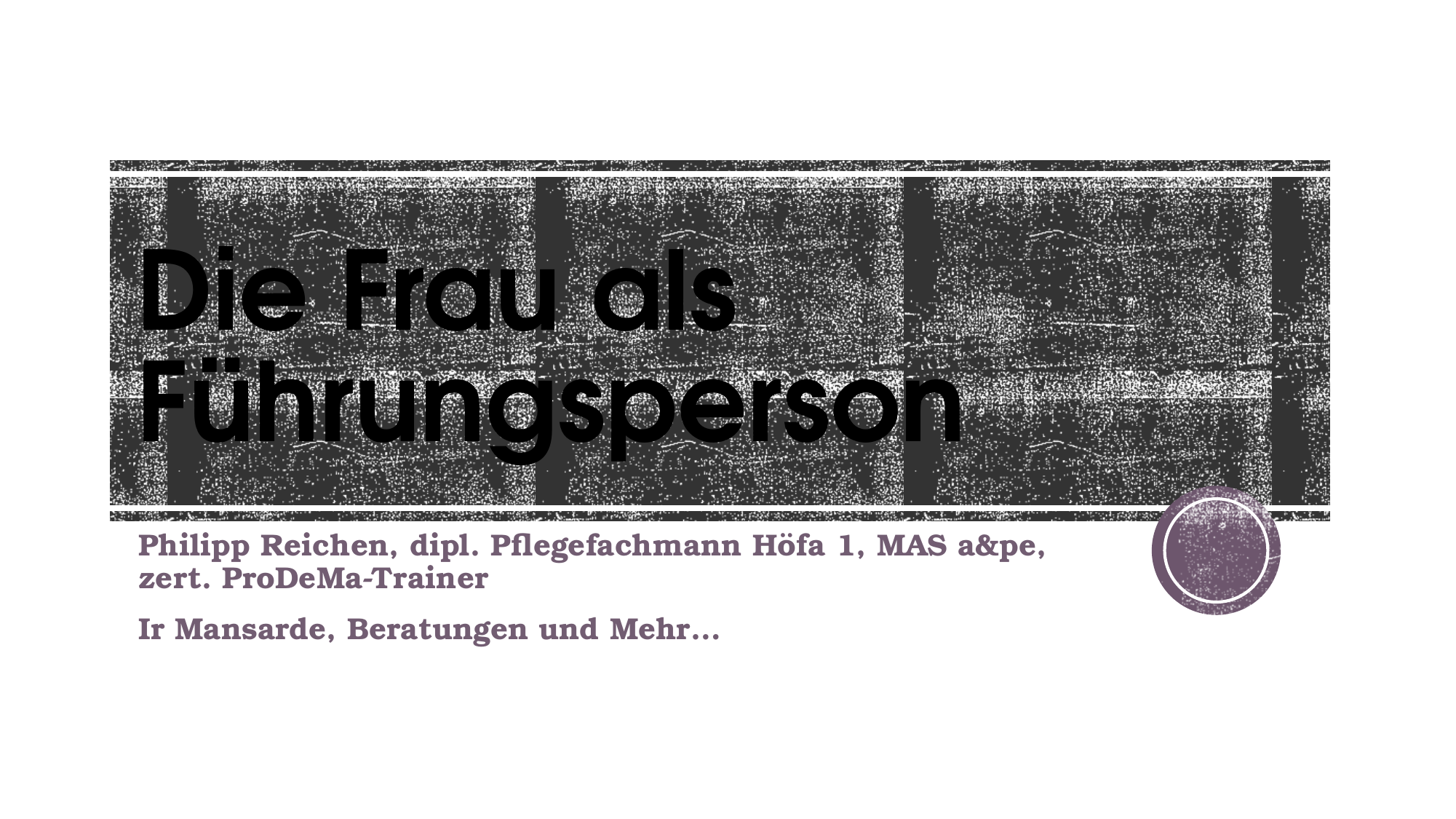

# Die Frau als Führungsperson
Philipp Reichen, dipl. Pflegefachmann Höfa 1, MAS a&pe, zert. ProDeMa-Trainer
Ir Mansarde, Beratungen und Mehr…